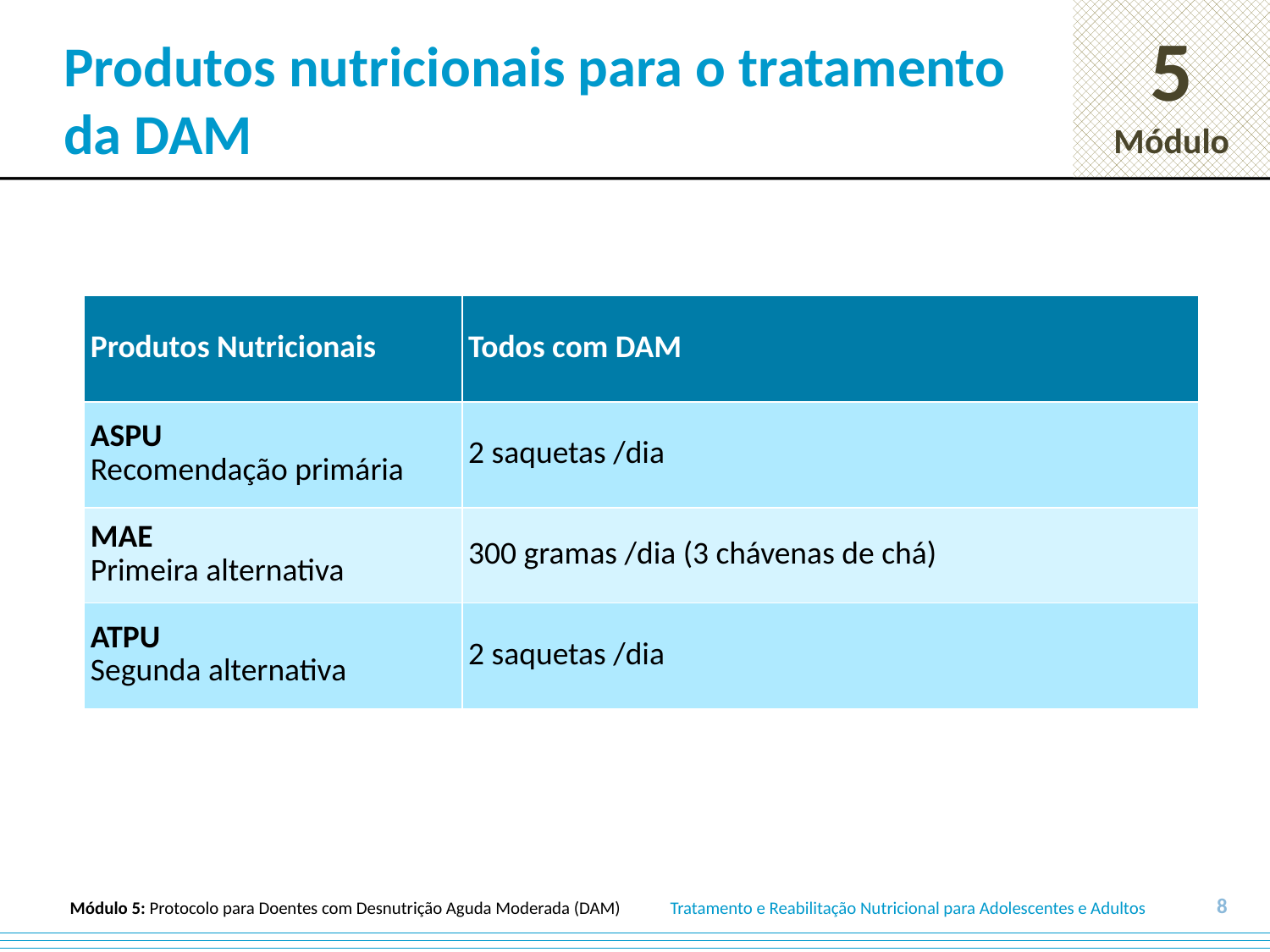

# Produtos nutricionais para o tratamento da DAM
| Produtos Nutricionais | Todos com DAM |
| --- | --- |
| ASPU Recomendação primária | 2 saquetas /dia |
| MAE Primeira alternativa | 300 gramas /dia (3 chávenas de chá) |
| ATPU Segunda alternativa | 2 saquetas /dia |
8